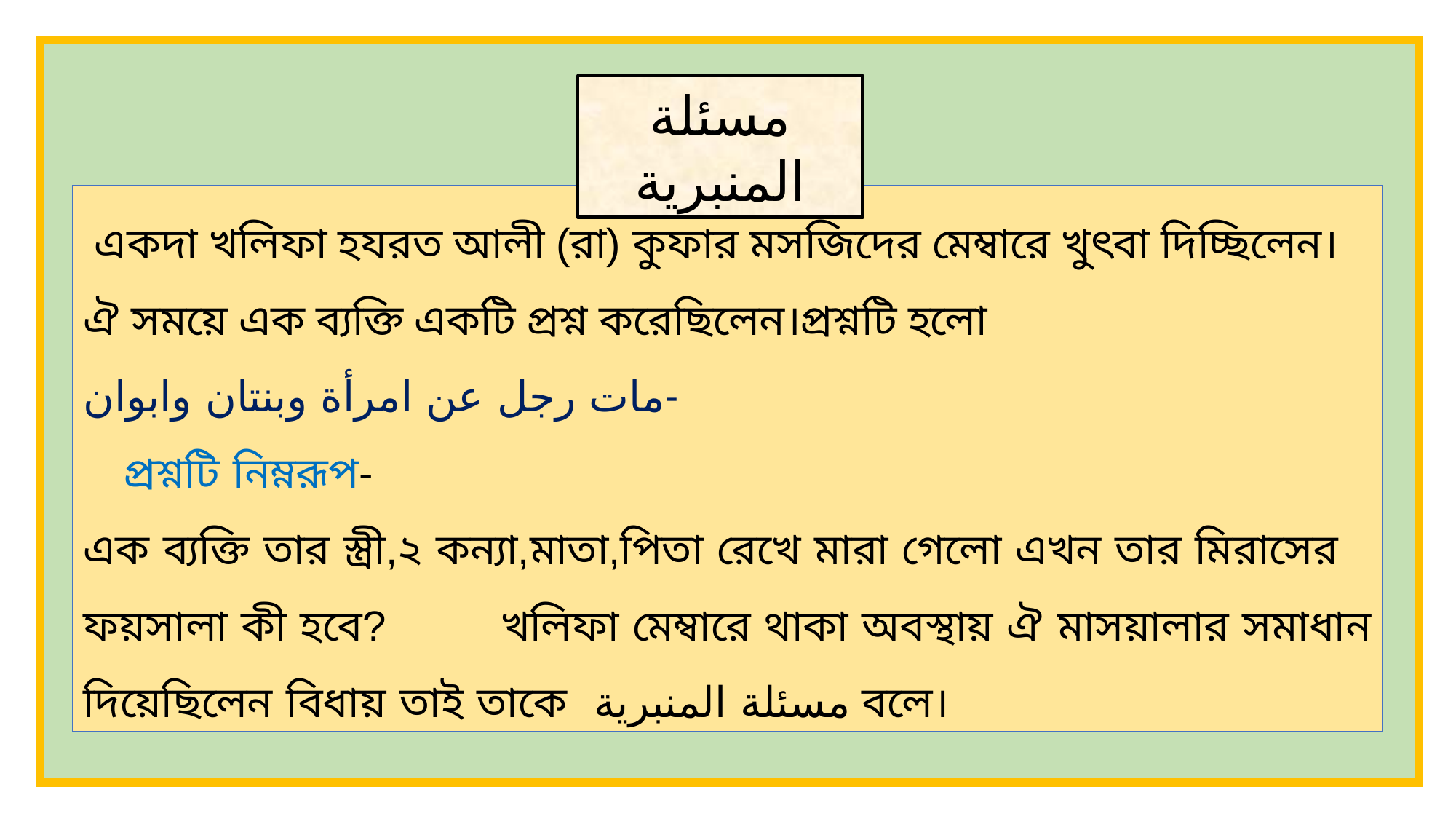

مسئلة المنبرية
 একদা খলিফা হযরত আলী (রা) কুফার মসজিদের মেম্বারে খুৎবা দিচ্ছিলেন। ঐ সময়ে এক ব্যক্তি একটি প্রশ্ন করেছিলেন।প্রশ্নটি হলো
مات رجل عن امرأة وبنتان وابوان-
   প্রশ্নটি নিম্নরূপ-
এক ব্যক্তি তার স্ত্রী,২ কন্যা,মাতা,পিতা রেখে মারা গেলো এখন তার মিরাসের ফয়সালা কী হবে? খলিফা মেম্বারে থাকা অবস্থায় ঐ মাসয়ালার সমাধান দিয়েছিলেন বিধায় তাই তাকে  مسئلة المنبرية বলে।